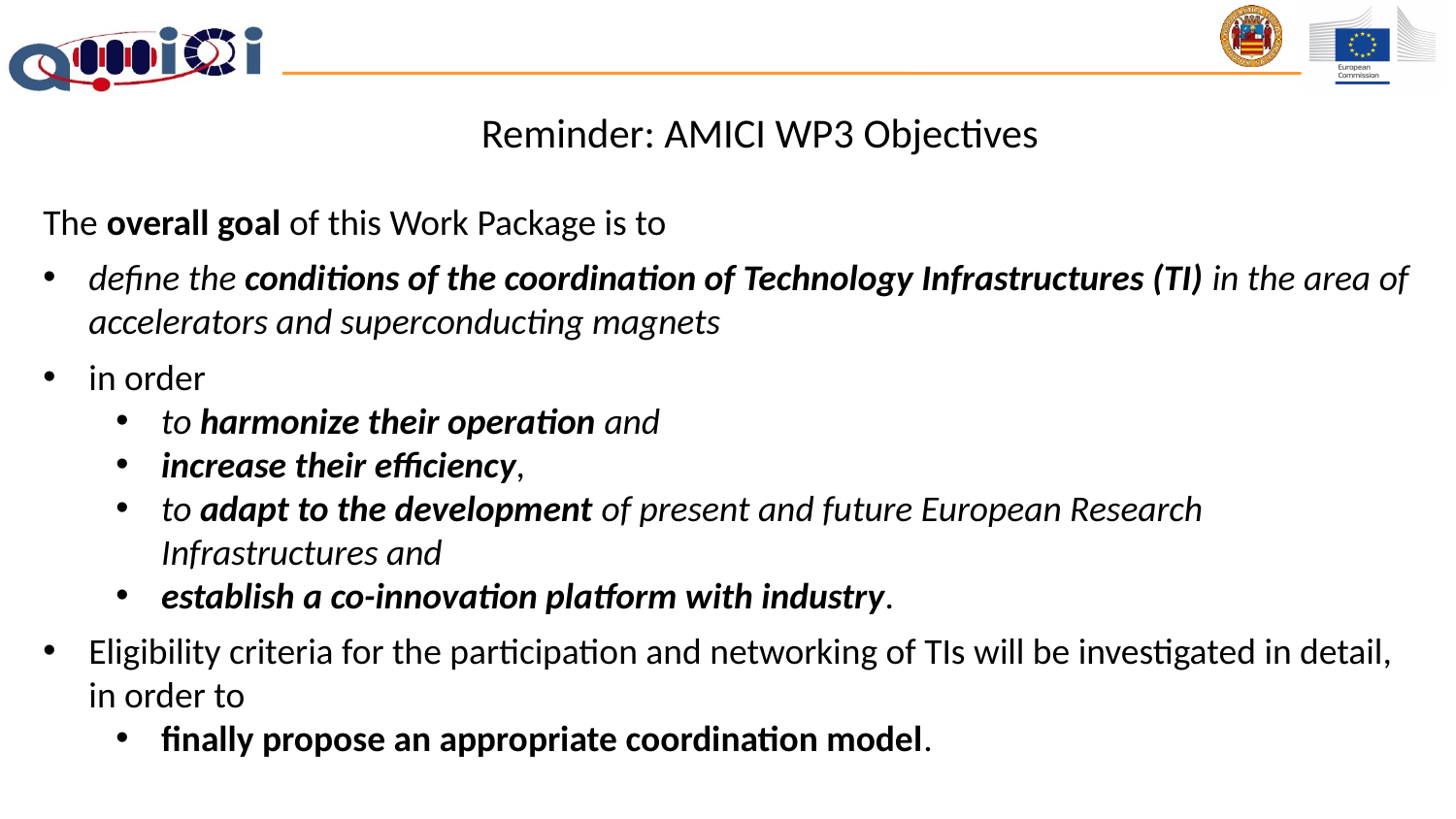

# Reminder: AMICI WP3 Objectives
The overall goal of this Work Package is to
define the conditions of the coordination of Technology Infrastructures (TI) in the area of accelerators and superconducting magnets
in order
to harmonize their operation and
increase their efficiency,
to adapt to the development of present and future European Research Infrastructures and
establish a co-innovation platform with industry.
Eligibility criteria for the participation and networking of TIs will be investigated in detail, in order to
finally propose an appropriate coordination model.